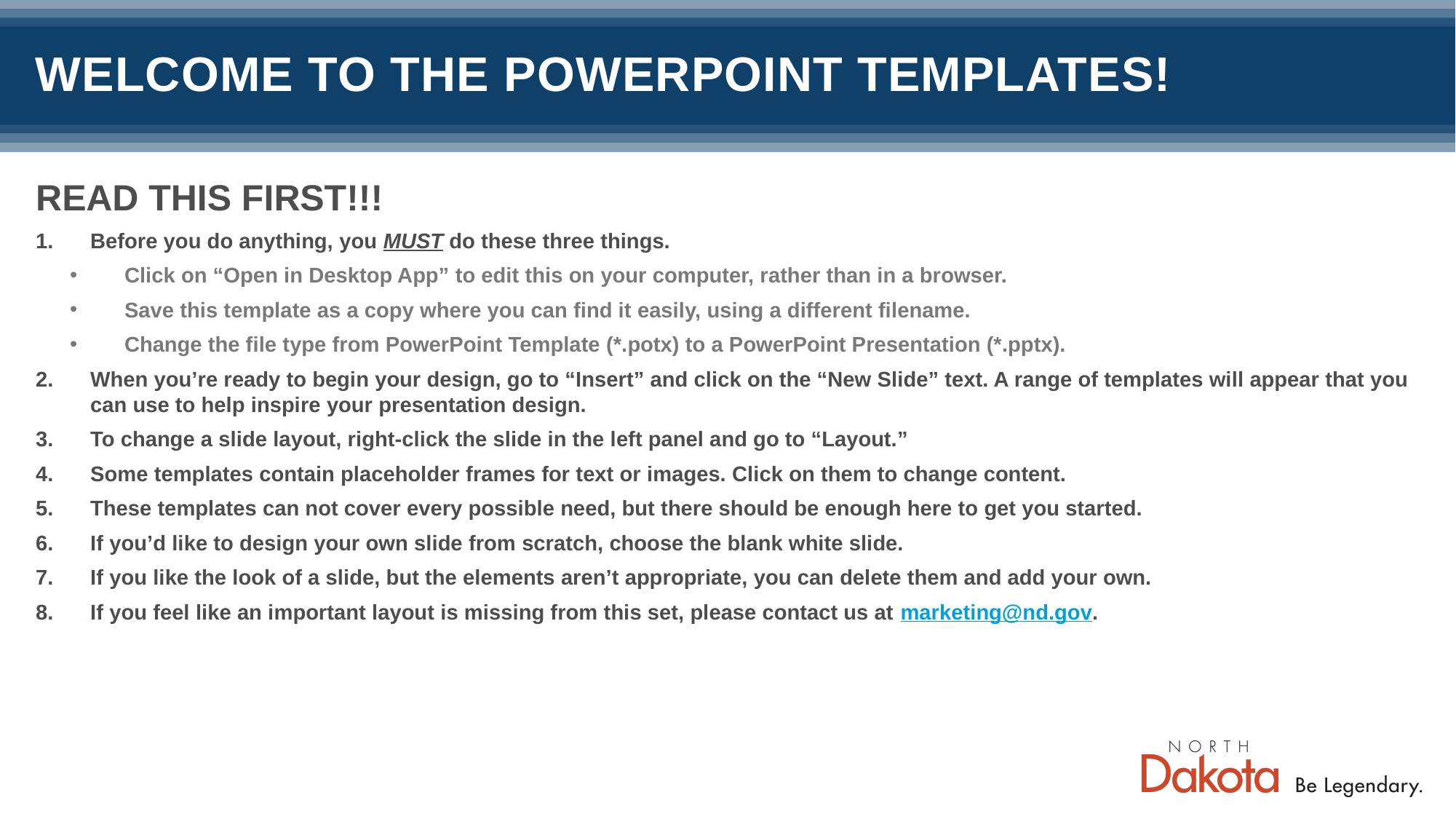

# Welcome to the PowerPoint templates!
READ THIS FIRST!!!
Before you do anything, you MUST do these three things.
Click on “Open in Desktop App” to edit this on your computer, rather than in a browser.
Save this template as a copy where you can find it easily, using a different filename.
Change the file type from PowerPoint Template (*.potx) to a PowerPoint Presentation (*.pptx).
When you’re ready to begin your design, go to “Insert” and click on the “New Slide” text. A range of templates will appear that you can use to help inspire your presentation design.
To change a slide layout, right-click the slide in the left panel and go to “Layout.”
Some templates contain placeholder frames for text or images. Click on them to change content.
These templates can not cover every possible need, but there should be enough here to get you started.
If you’d like to design your own slide from scratch, choose the blank white slide.
If you like the look of a slide, but the elements aren’t appropriate, you can delete them and add your own.
If you feel like an important layout is missing from this set, please contact us at marketing@nd.gov.